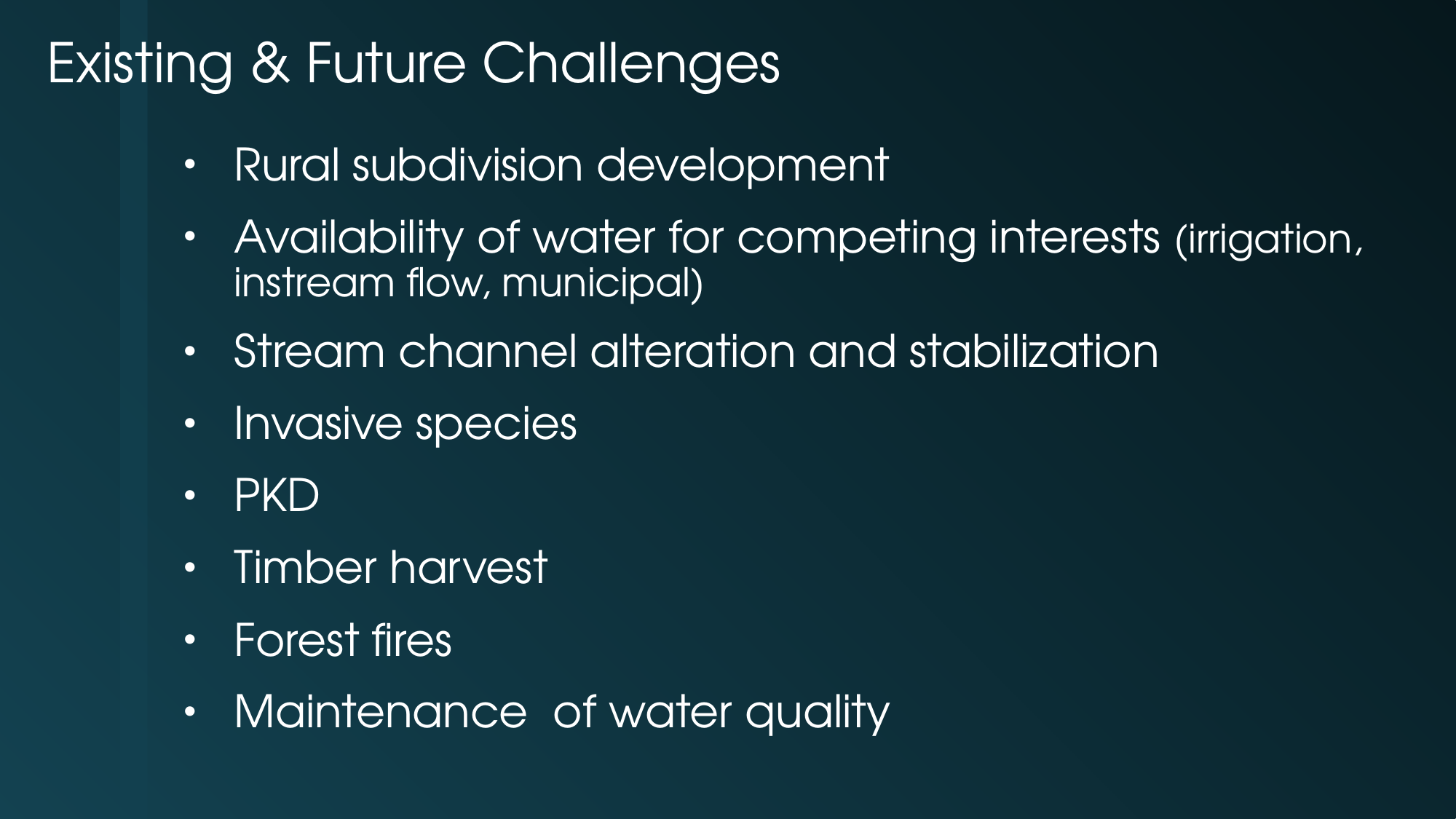

# Existing & Future Challenges
Rural subdivision development
Availability of water for competing interests (irrigation, instream flow, municipal)
Stream channel alteration and stabilization
Invasive species
PKD
Timber harvest
Forest fires
Maintenance  of water quality